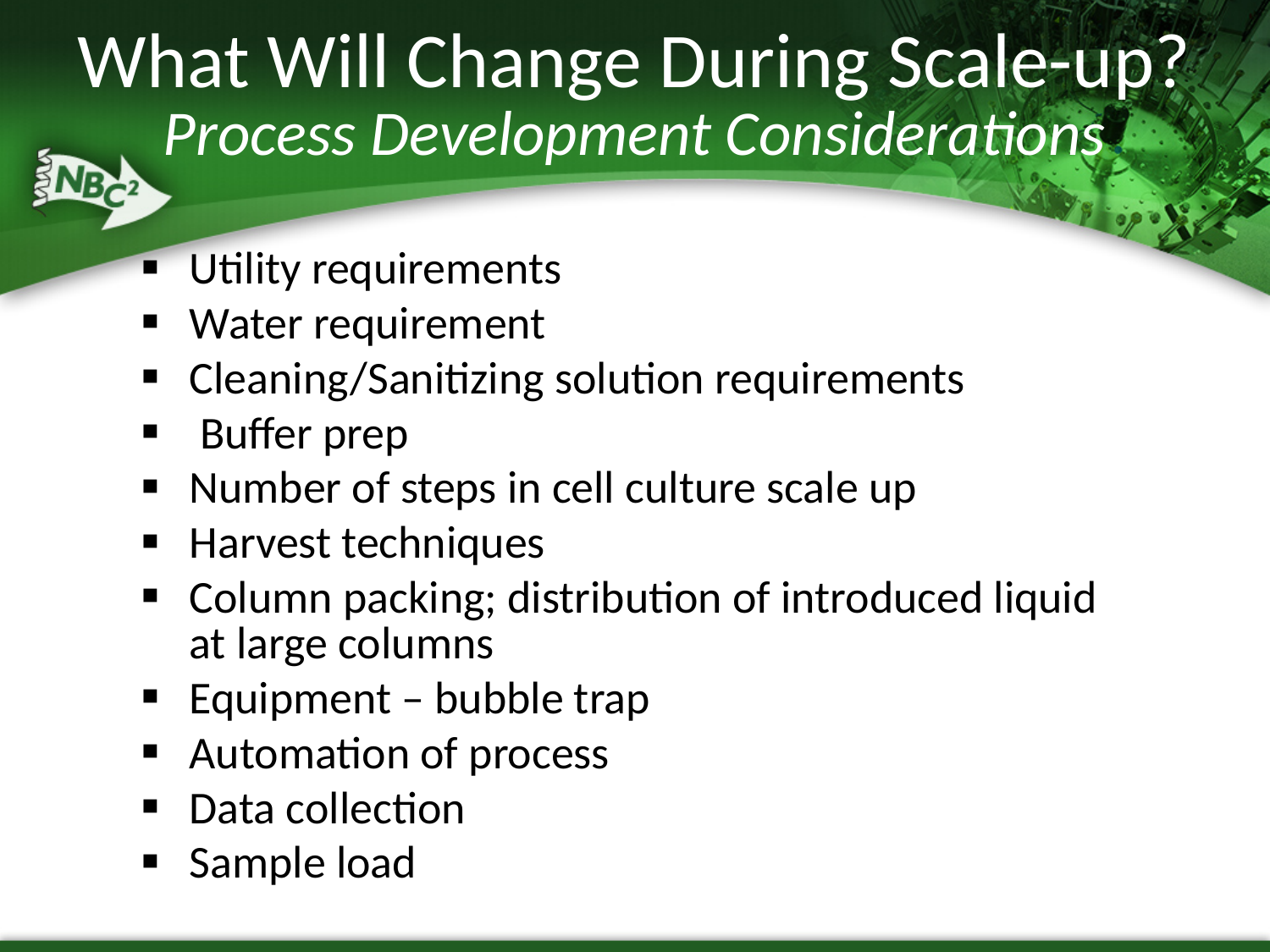

# What Will Change During Scale-up? Process Development Considerations
Utility requirements
Water requirement
Cleaning/Sanitizing solution requirements
 Buffer prep
Number of steps in cell culture scale up
Harvest techniques
Column packing; distribution of introduced liquid at large columns
Equipment – bubble trap
Automation of process
Data collection
Sample load